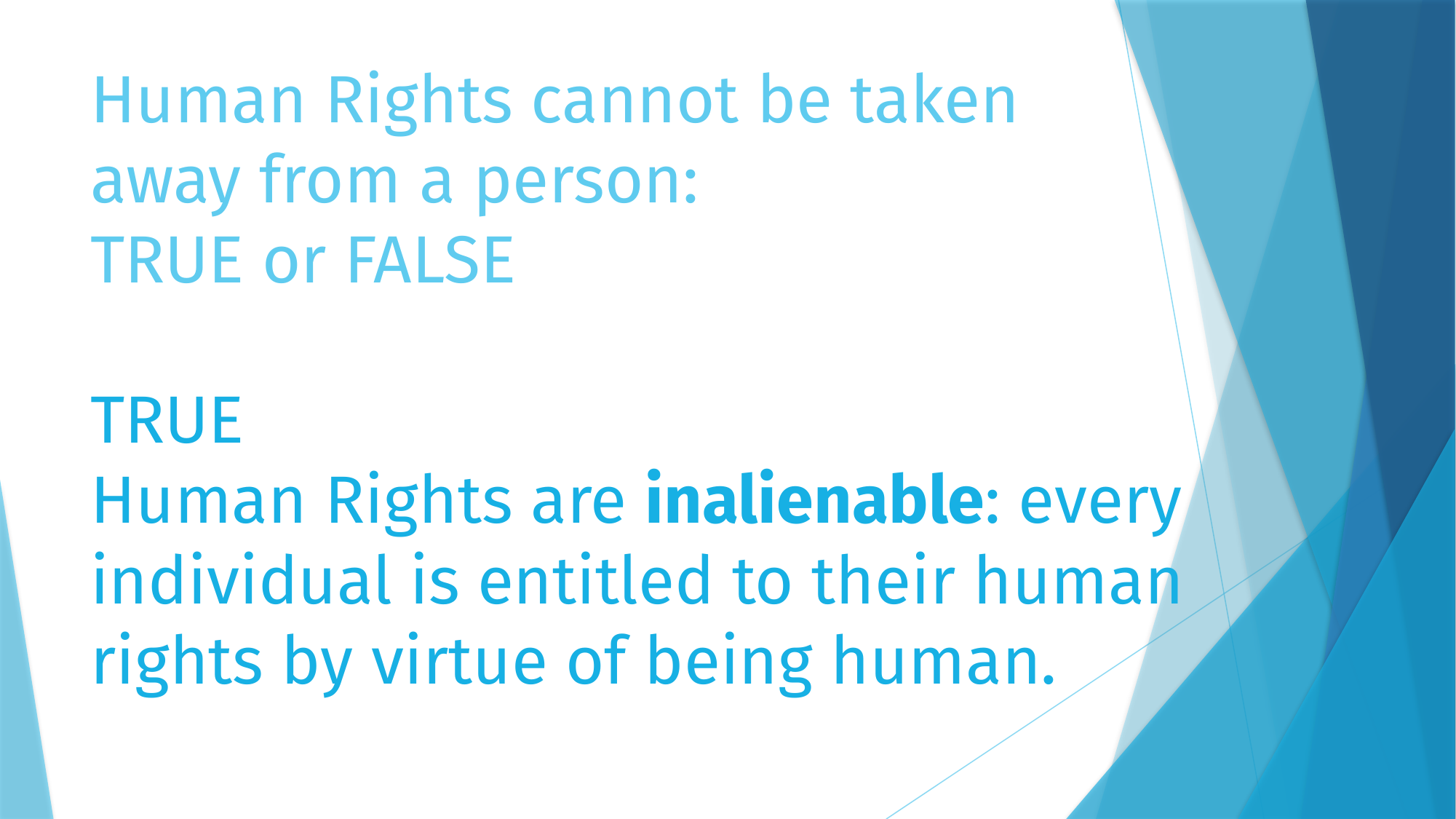

# Human Rights cannot be taken away from a person: TRUE or FALSE TRUE Human Rights are inalienable: every individual is entitled to their human rights by virtue of being human.